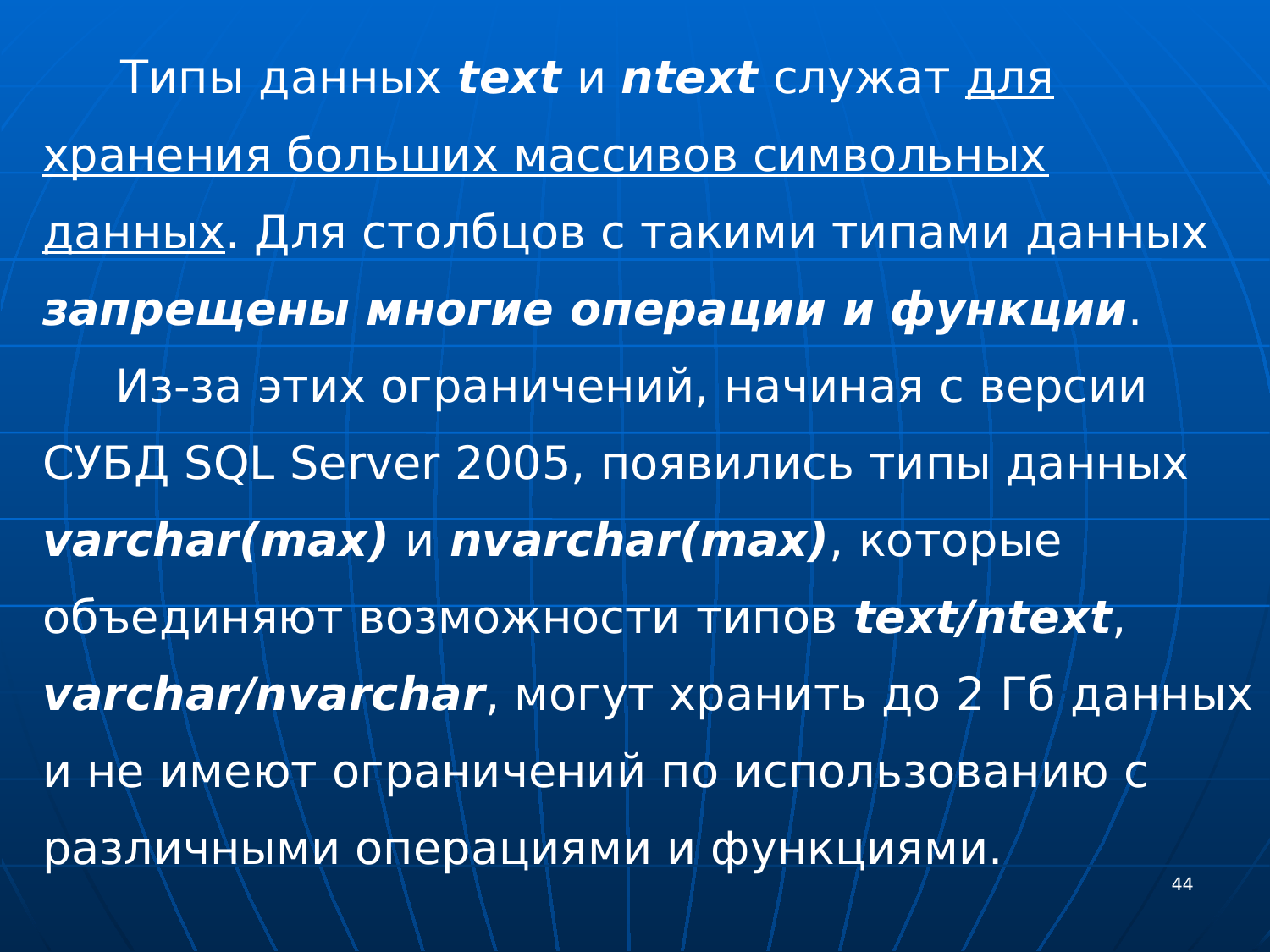

Типы данных text и ntext служат для хранения больших массивов символьных данных. Для столбцов с такими типами данных запрещены многие операции и функции.
     Из-за этих ограничений, начиная с версии СУБД SQL Server 2005, появились типы данных varchar(max) и nvarchar(max), которые объединяют возможности типов text/ntext, varchar/nvarchar, могут хранить до 2 Гб данных и не имеют ограничений по использованию с различными операциями и функциями.
44